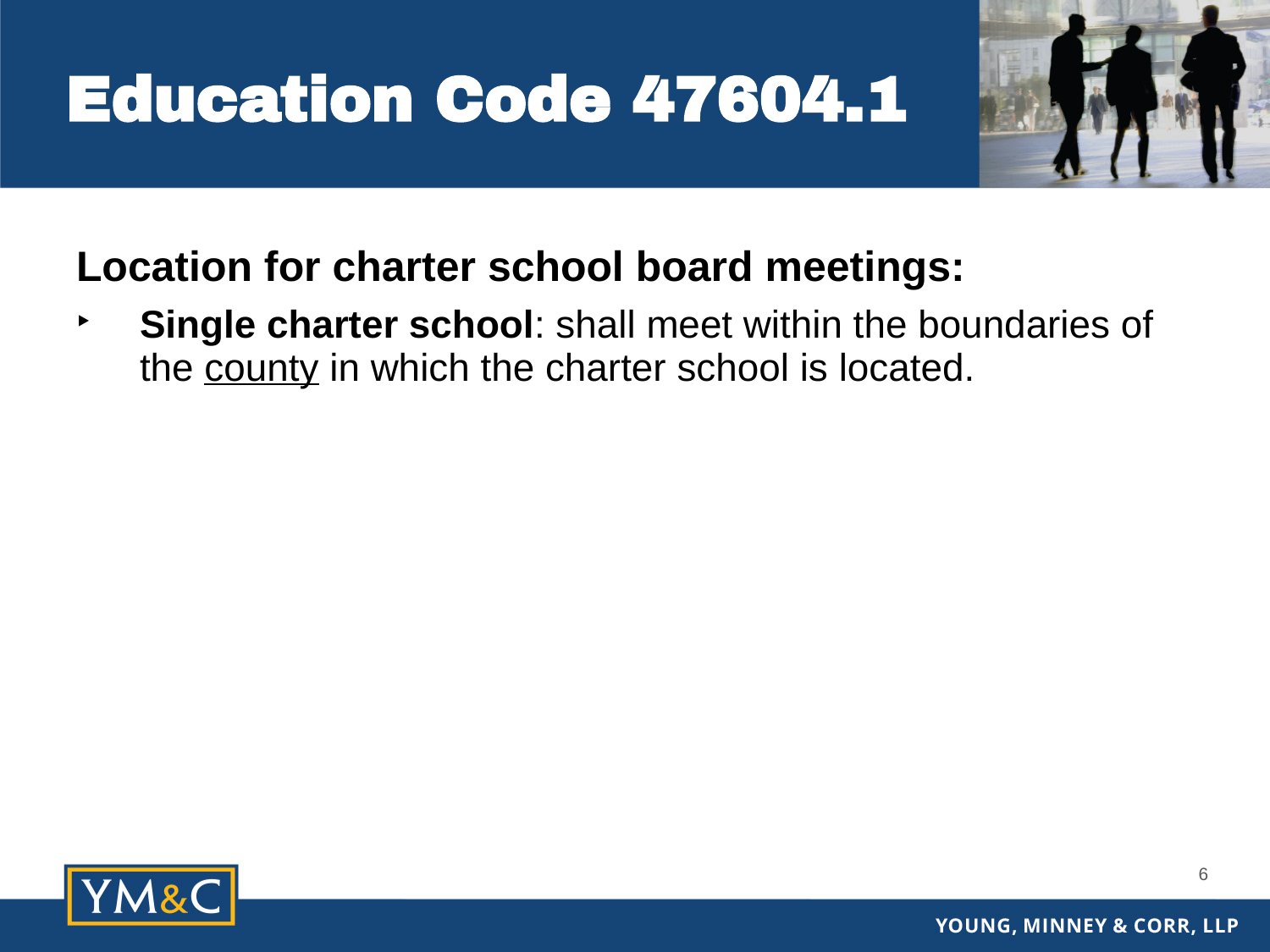

Education Code 47604.1
Location for charter school board meetings:
Single charter school: shall meet within the boundaries of the county in which the charter school is located.
6